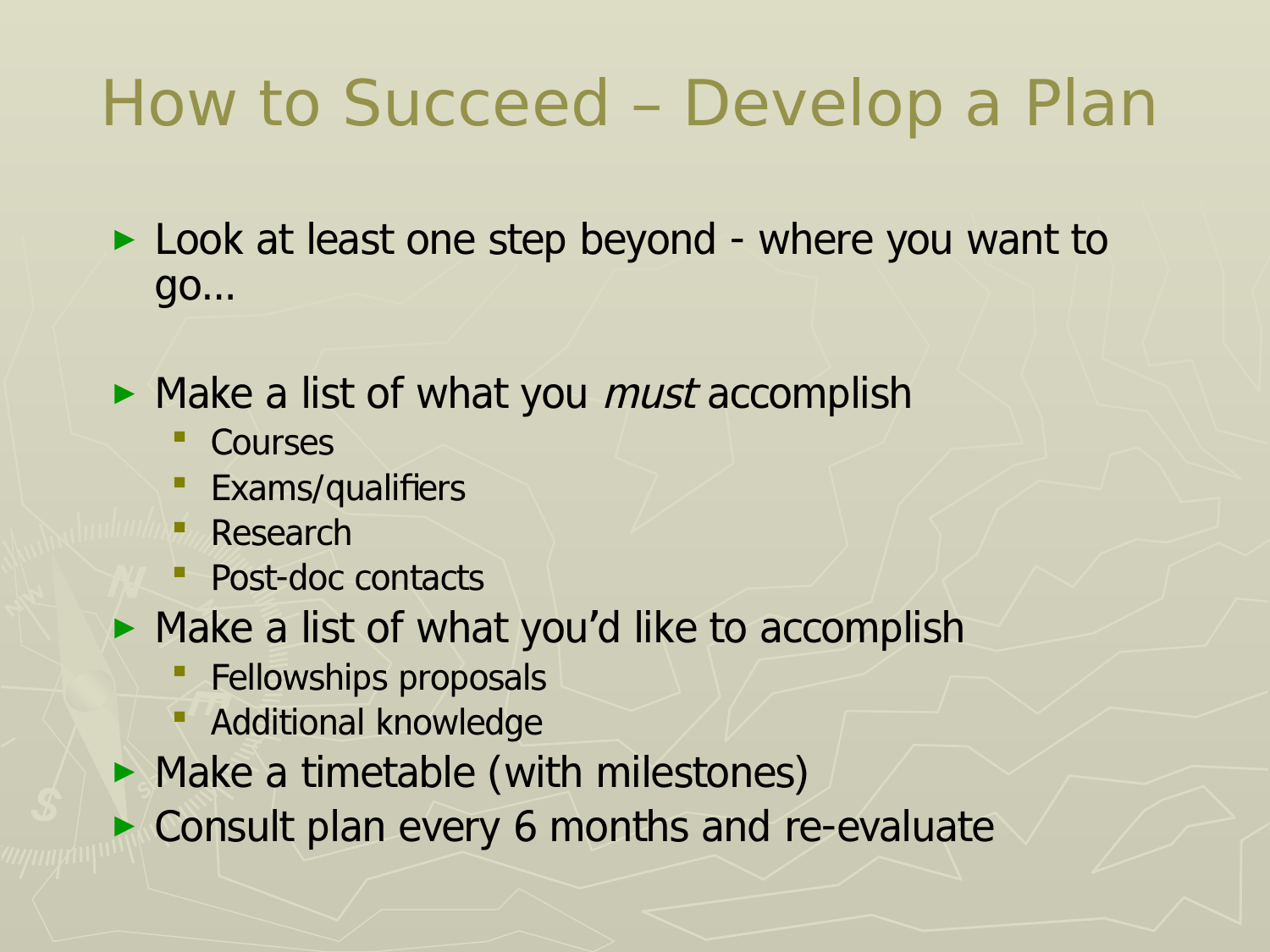

# How to Succeed – Develop a Plan
Look at least one step beyond - where you want to go…

Make a list of what you must accomplish
Courses
Exams/qualifiers
Research
Post-doc contacts
Make a list of what you’d like to accomplish
Fellowships proposals
Additional knowledge
Make a timetable (with milestones)
Consult plan every 6 months and re-evaluate